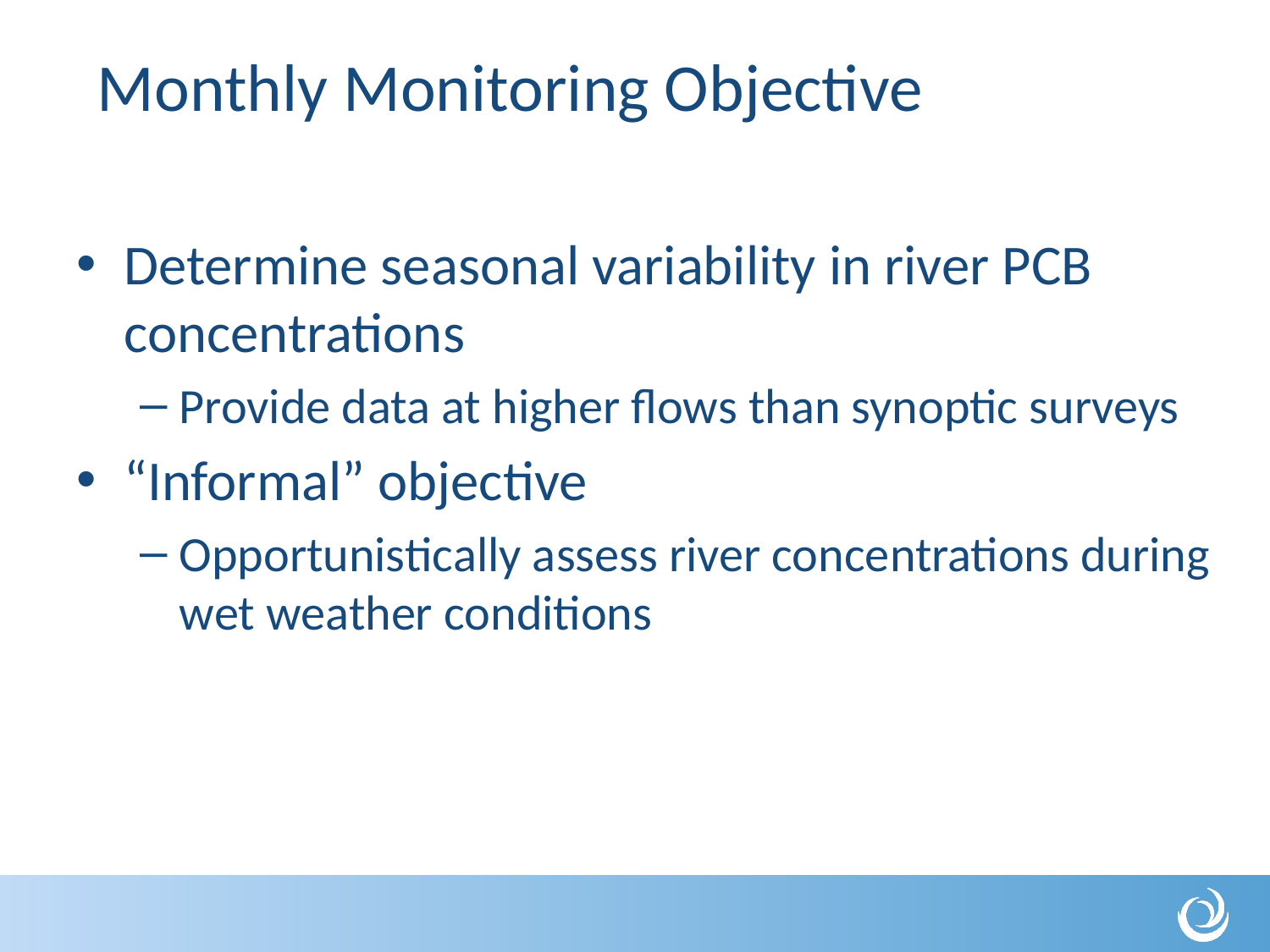

# Monthly Monitoring Objective
Determine seasonal variability in river PCB concentrations
Provide data at higher flows than synoptic surveys
“Informal” objective
Opportunistically assess river concentrations during wet weather conditions